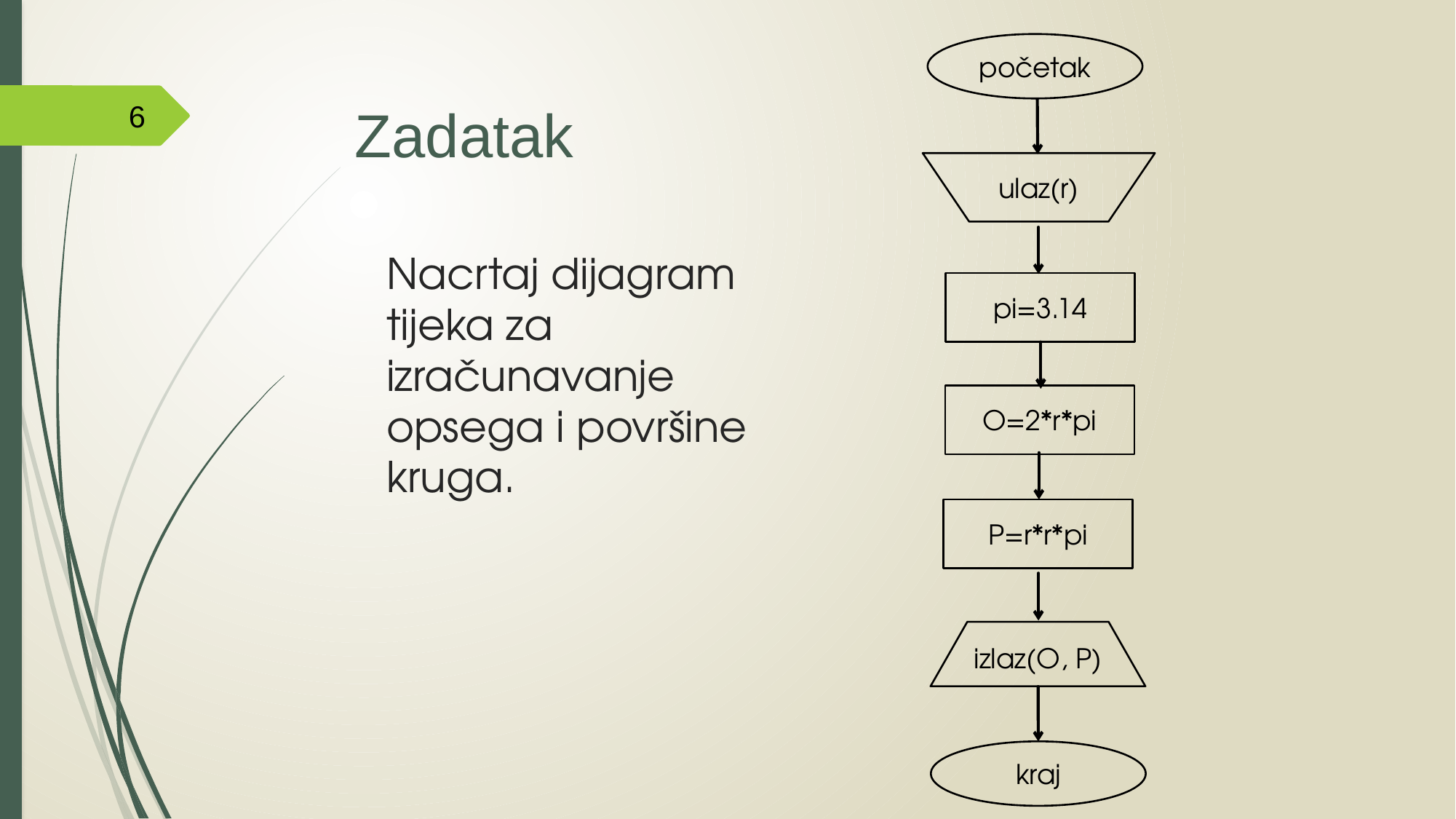

početak
Zadatak
6
ulaz(r)
# Nacrtaj dijagram tijeka za izračunavanje opsega i površine kruga.
pi=3.14
O=2*r*pi
P=r*r*pi
izlaz(O, P)
kraj